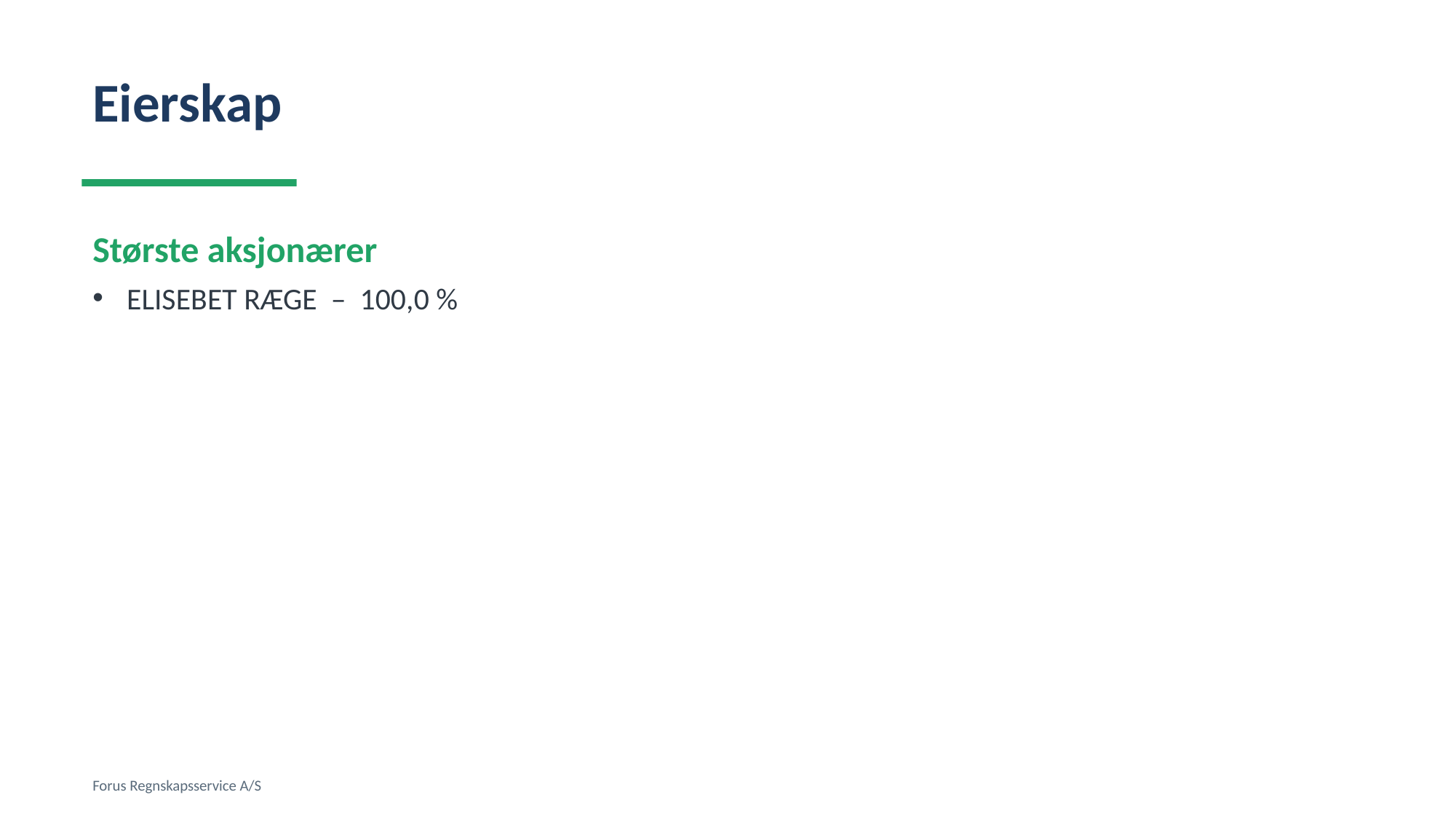

Eierskap

Største aksjonærer
ELISEBET RÆGE  –  100,0 %
Forus Regnskapsservice A/S